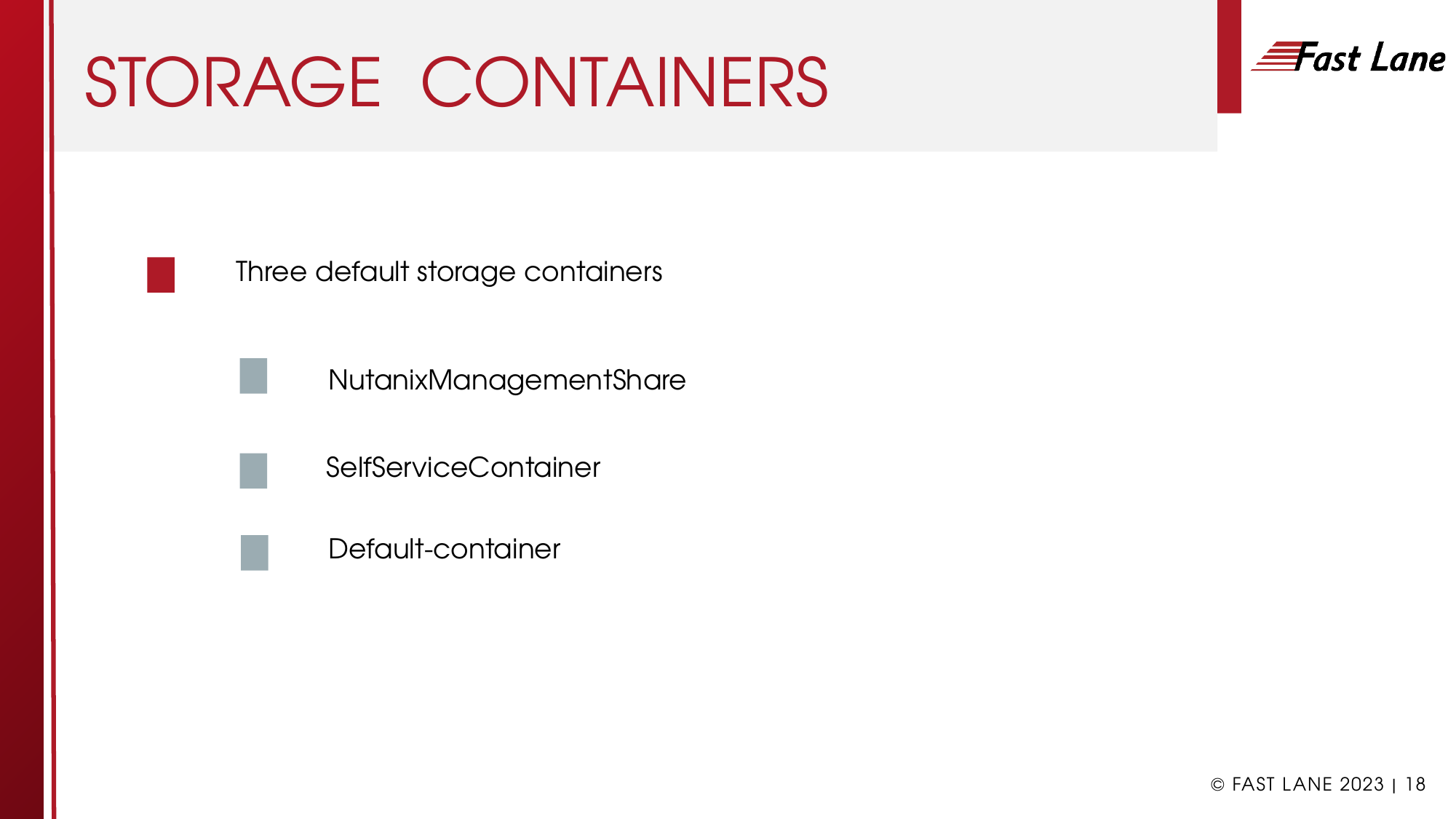

# Storage  Containers
Three default storage containers

NutanixManagementShare

SelfServiceContainer

Default-container